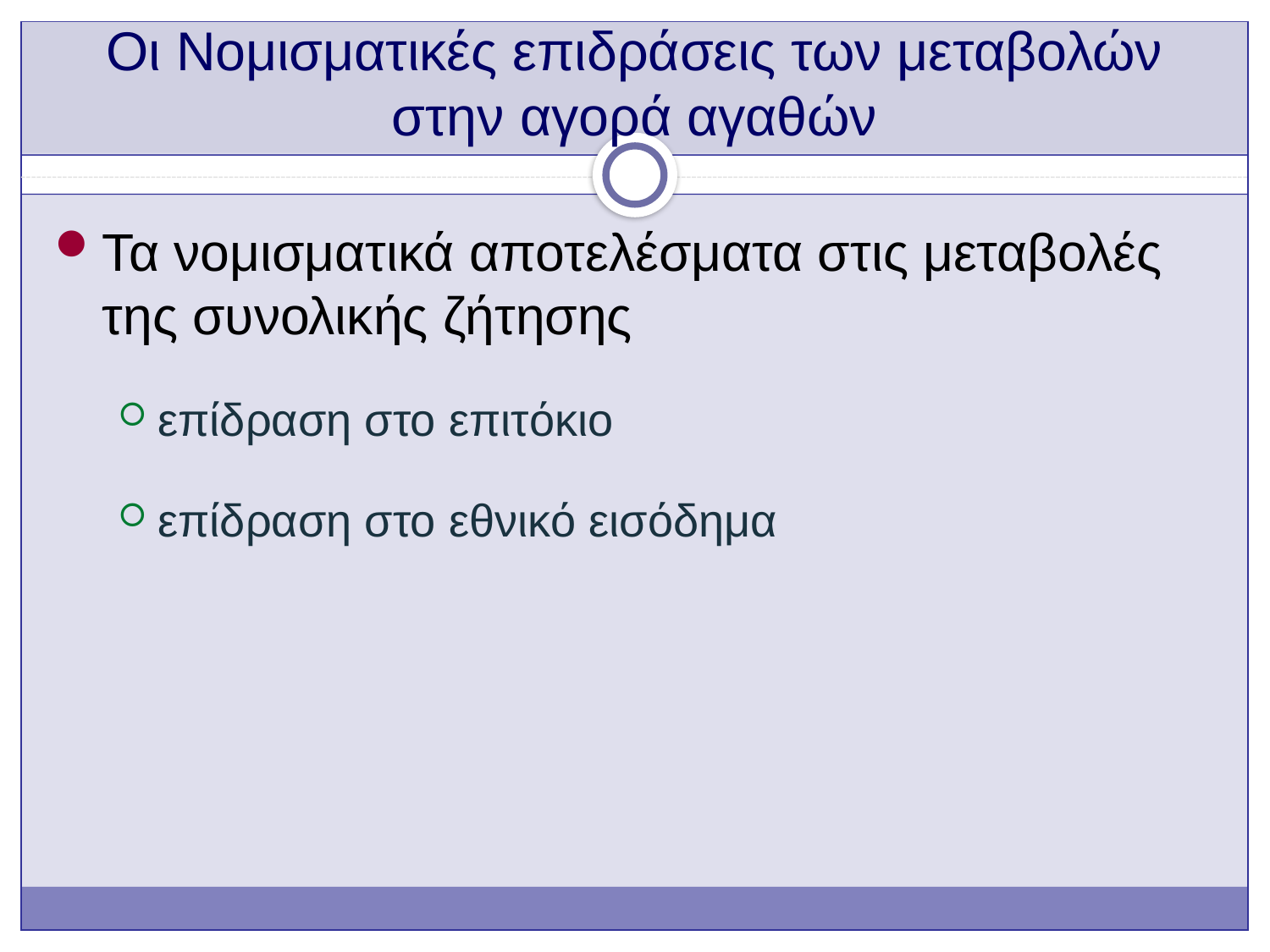

# Οι Νομισματικές επιδράσεις των μεταβολών στην αγορά αγαθών
Τα νομισματικά αποτελέσματα στις μεταβολές της συνολικής ζήτησης
επίδραση στο επιτόκιο
επίδραση στο εθνικό εισόδημα